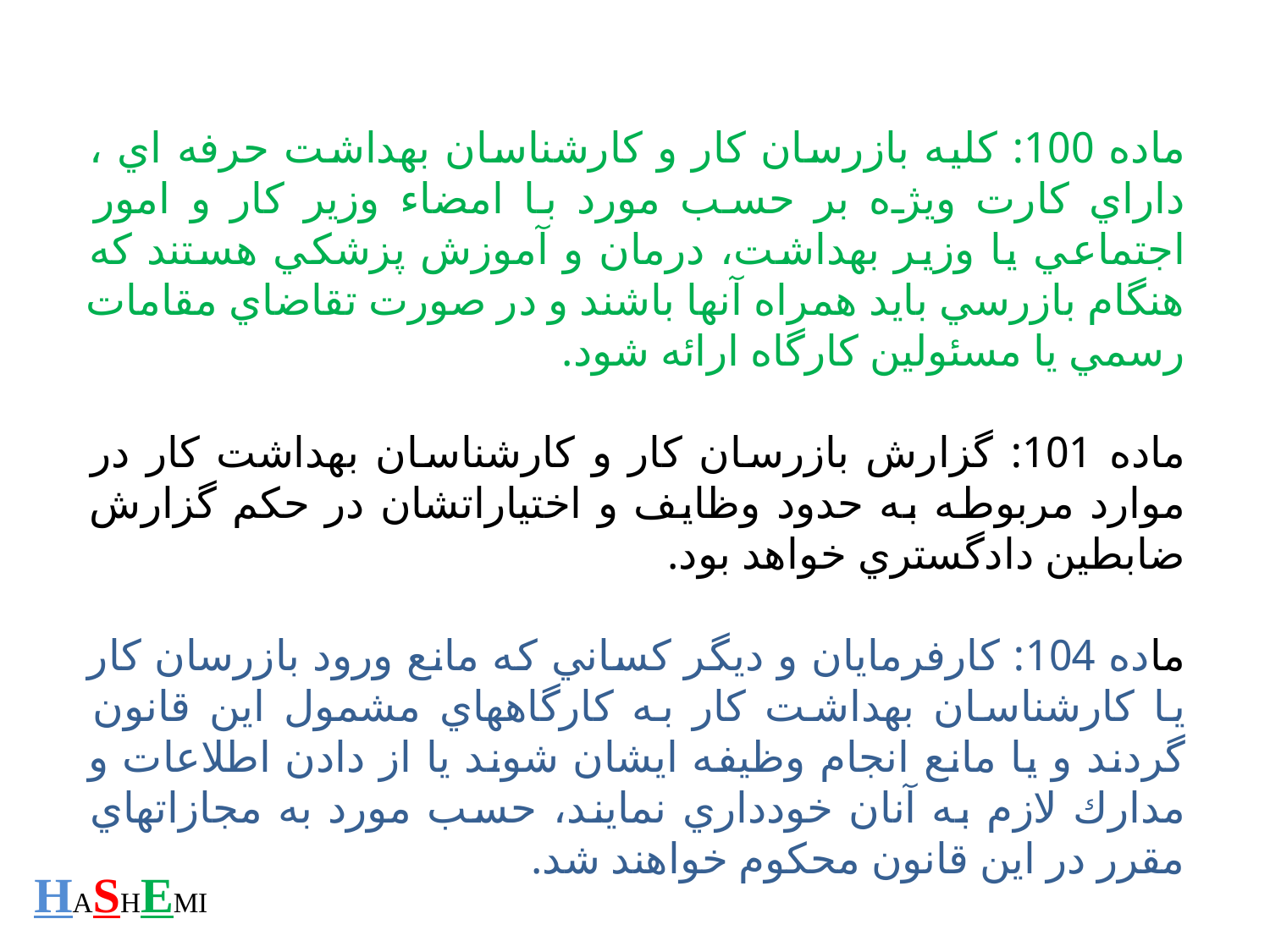

ماده 100: كليه بازرسان كار و كارشناسان بهداشت حرفه اي ، داراي كارت ويژه بر حسب مورد با امضاء وزير كار و امور اجتماعي يا وزير بهداشت، درمان و آموزش پزشكي هستند كه هنگام بازرسي بايد همراه آنها باشند و در صورت تقاضاي مقامات رسمي يا مسئولين كارگاه ارائه شود.

ماده 101: گزارش بازرسان كار و كارشناسان بهداشت كار در موارد مربوطه به حدود وظايف و اختياراتشان در حكم گزارش ضابطين دادگستري خواهد بود.

ماده 104: كارفرمايان و ديگر كساني كه مانع ورود بازرسان كار يا كارشناسان بهداشت كار به كارگاههاي مشمول اين قانون گردند و يا مانع انجام وظيفه ايشان شوند يا از دادن اطلاعات و مدارك لازم به آنان خودداري نمايند، حسب مورد به مجازاتهاي مقرر در اين قانون محكوم خواهند شد.
HASHEMI